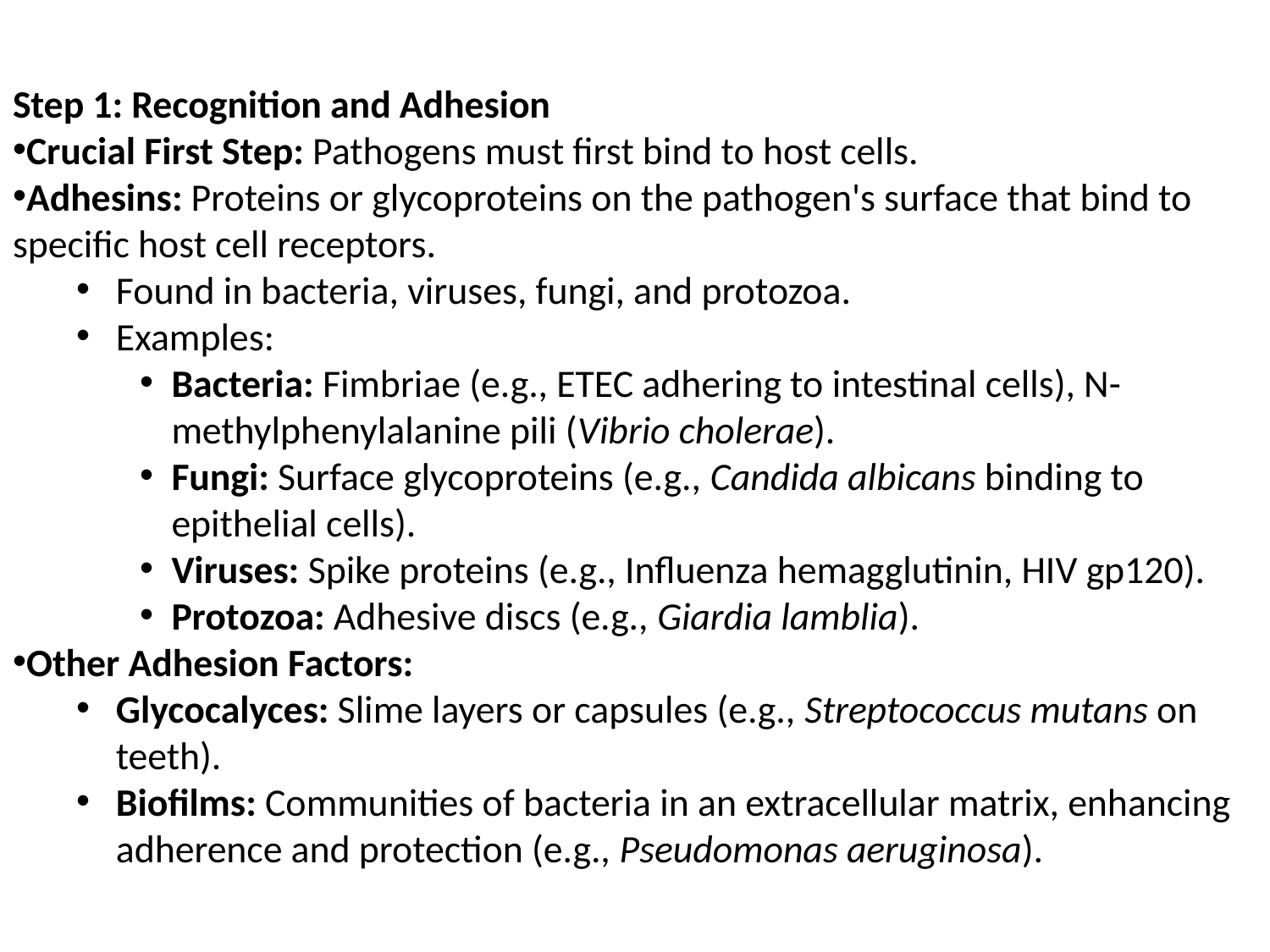

Step 1: Recognition and Adhesion
Crucial First Step: Pathogens must first bind to host cells.
Adhesins: Proteins or glycoproteins on the pathogen's surface that bind to specific host cell receptors.
Found in bacteria, viruses, fungi, and protozoa.
Examples:
Bacteria: Fimbriae (e.g., ETEC adhering to intestinal cells), N-methylphenylalanine pili (Vibrio cholerae).
Fungi: Surface glycoproteins (e.g., Candida albicans binding to epithelial cells).
Viruses: Spike proteins (e.g., Influenza hemagglutinin, HIV gp120).
Protozoa: Adhesive discs (e.g., Giardia lamblia).
Other Adhesion Factors:
Glycocalyces: Slime layers or capsules (e.g., Streptococcus mutans on teeth).
Biofilms: Communities of bacteria in an extracellular matrix, enhancing adherence and protection (e.g., Pseudomonas aeruginosa).